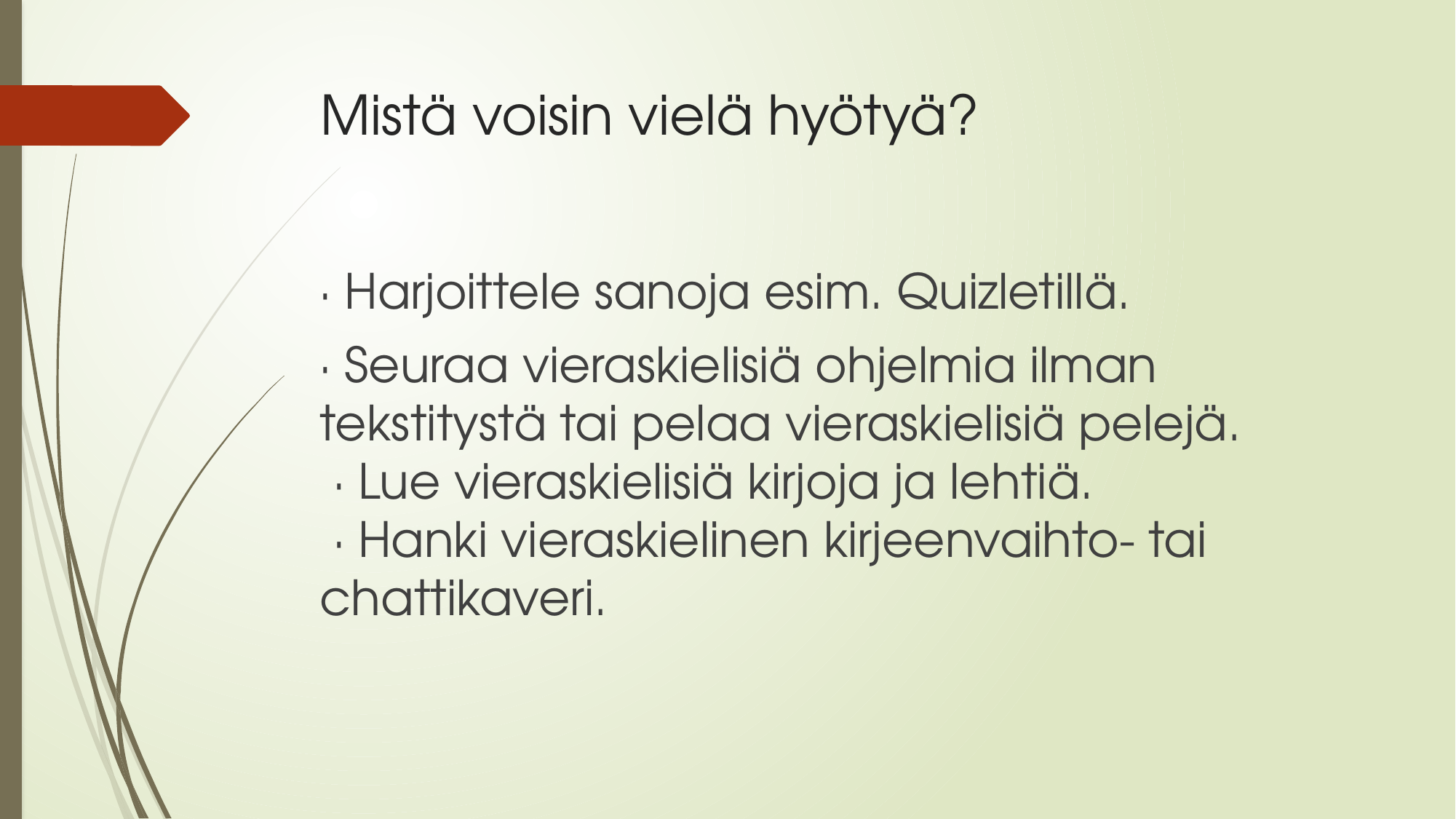

# Mistä voisin vielä hyötyä?
· Harjoittele sanoja esim. Quizletillä.
· Seuraa vieraskielisiä ohjelmia ilman tekstitystä tai pelaa vieraskielisiä pelejä.
 · Lue vieraskielisiä kirjoja ja lehtiä.
 · Hanki vieraskielinen kirjeenvaihto- tai chattikaveri.